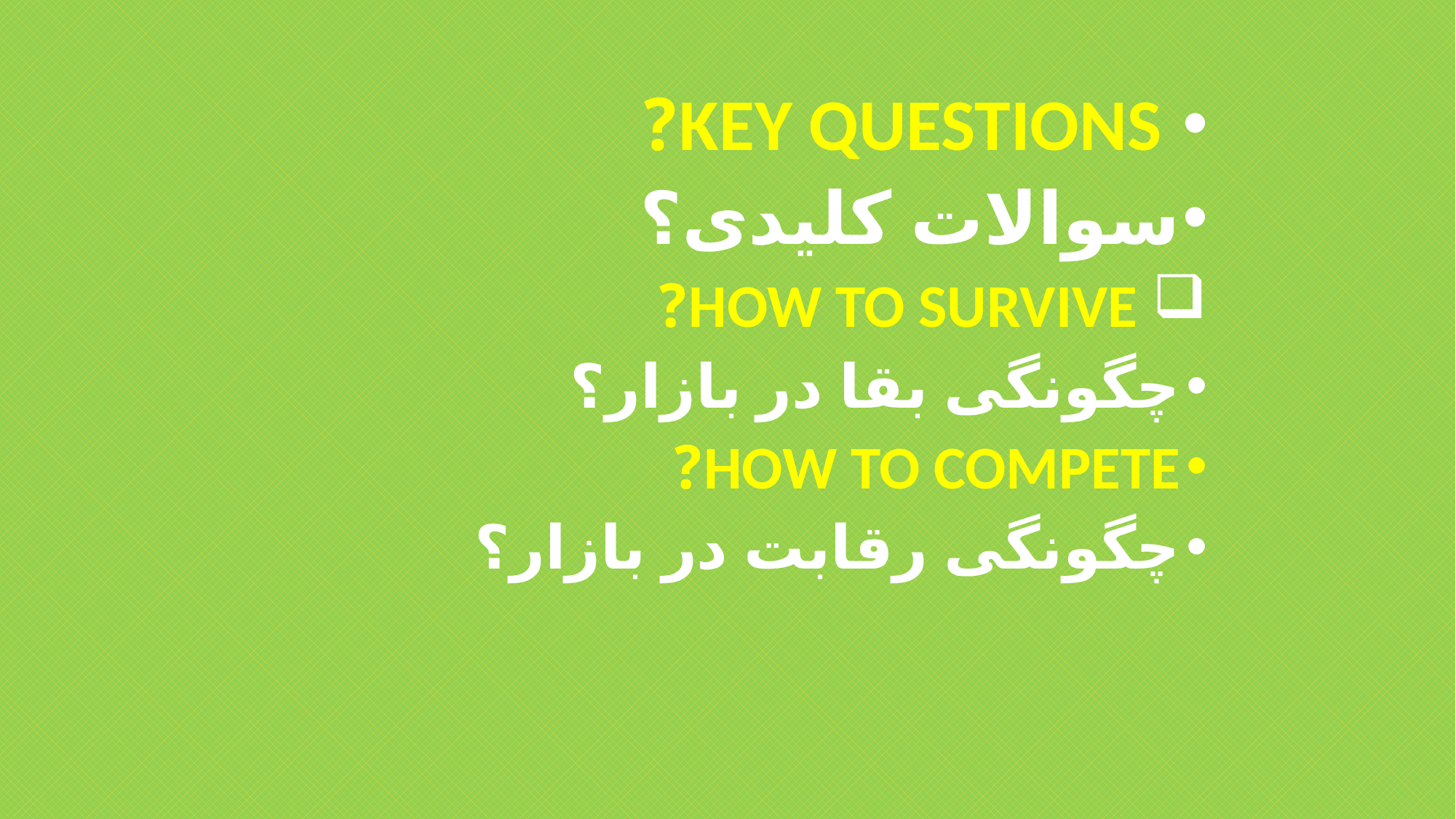

KEY QUESTIONS?
سوالات کلیدی؟
 HOW TO SURVIVE?
چگونگی بقا در بازار؟
HOW TO COMPETE?
چگونگی رقابت در بازار؟